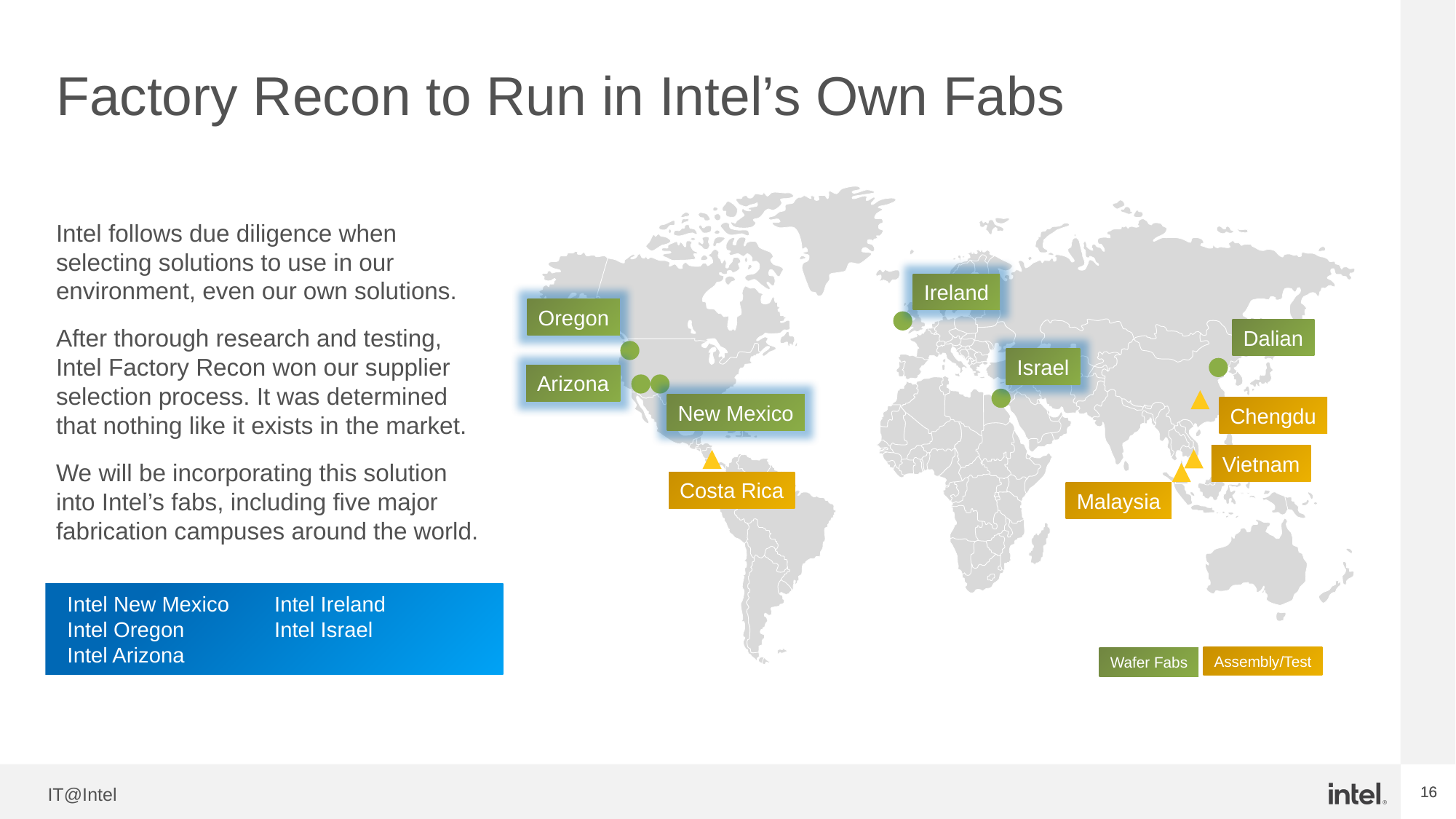

# Factory Recon to Run in Intel’s Own Fabs

Ireland
Oregon

Dalian

Israel

Arizona

New Mexico
Chengdu
Vietnam

Costa Rica
Malaysia
Assembly/Test
Wafer Fabs
Intel follows due diligence when selecting solutions to use in our environment, even our own solutions.
After thorough research and testing, Intel Factory Recon won our supplier selection process. It was determined that nothing like it exists in the market.
We will be incorporating this solution into Intel’s fabs, including five major fabrication campuses around the world.
Intel New Mexico
Intel Oregon
Intel Arizona
Intel Ireland
Intel Israel